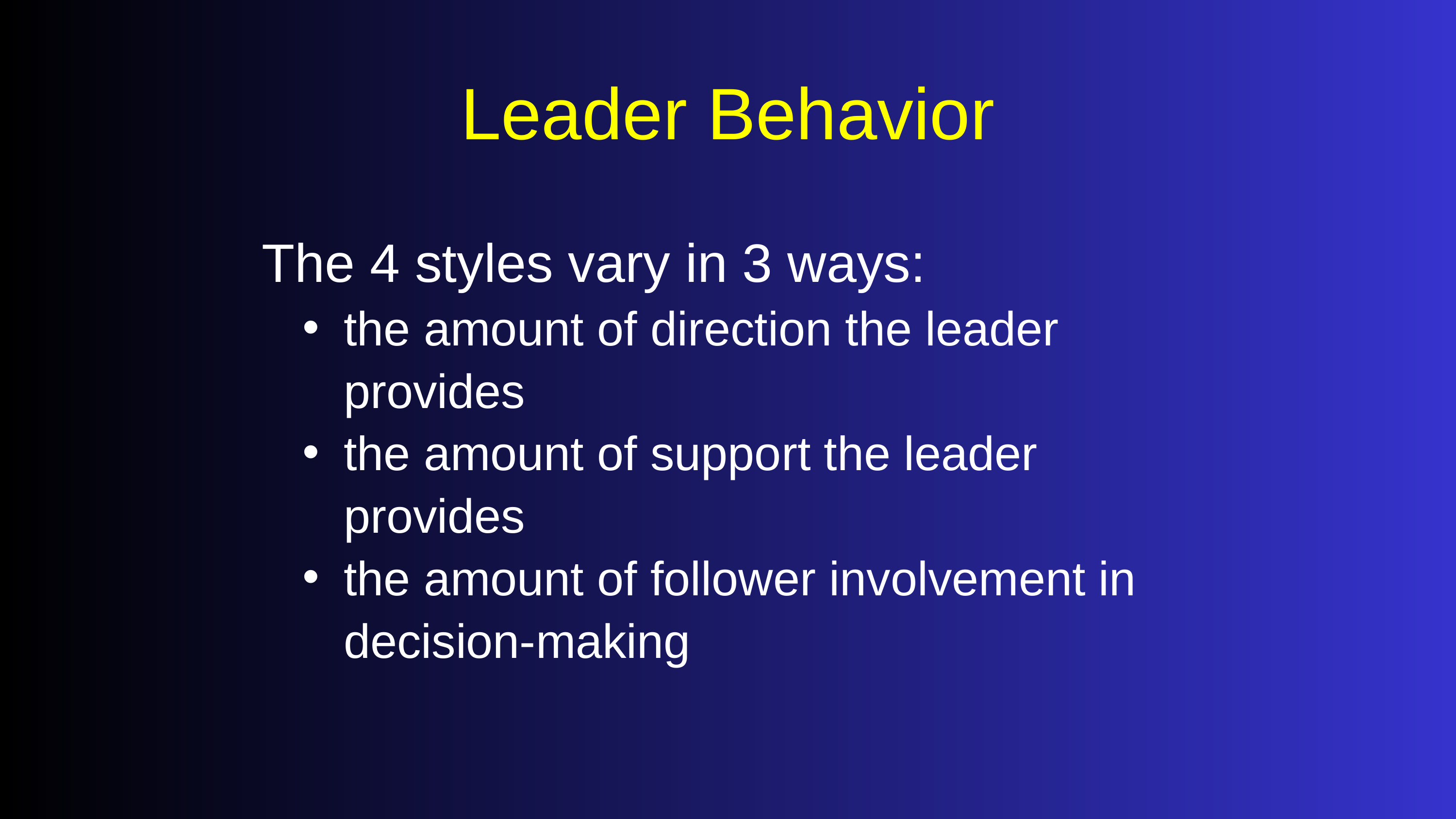

Leader Behavior
The 4 styles vary in 3 ways:
the amount of direction the leader provides
the amount of support the leader provides
the amount of follower involvement in decision-making